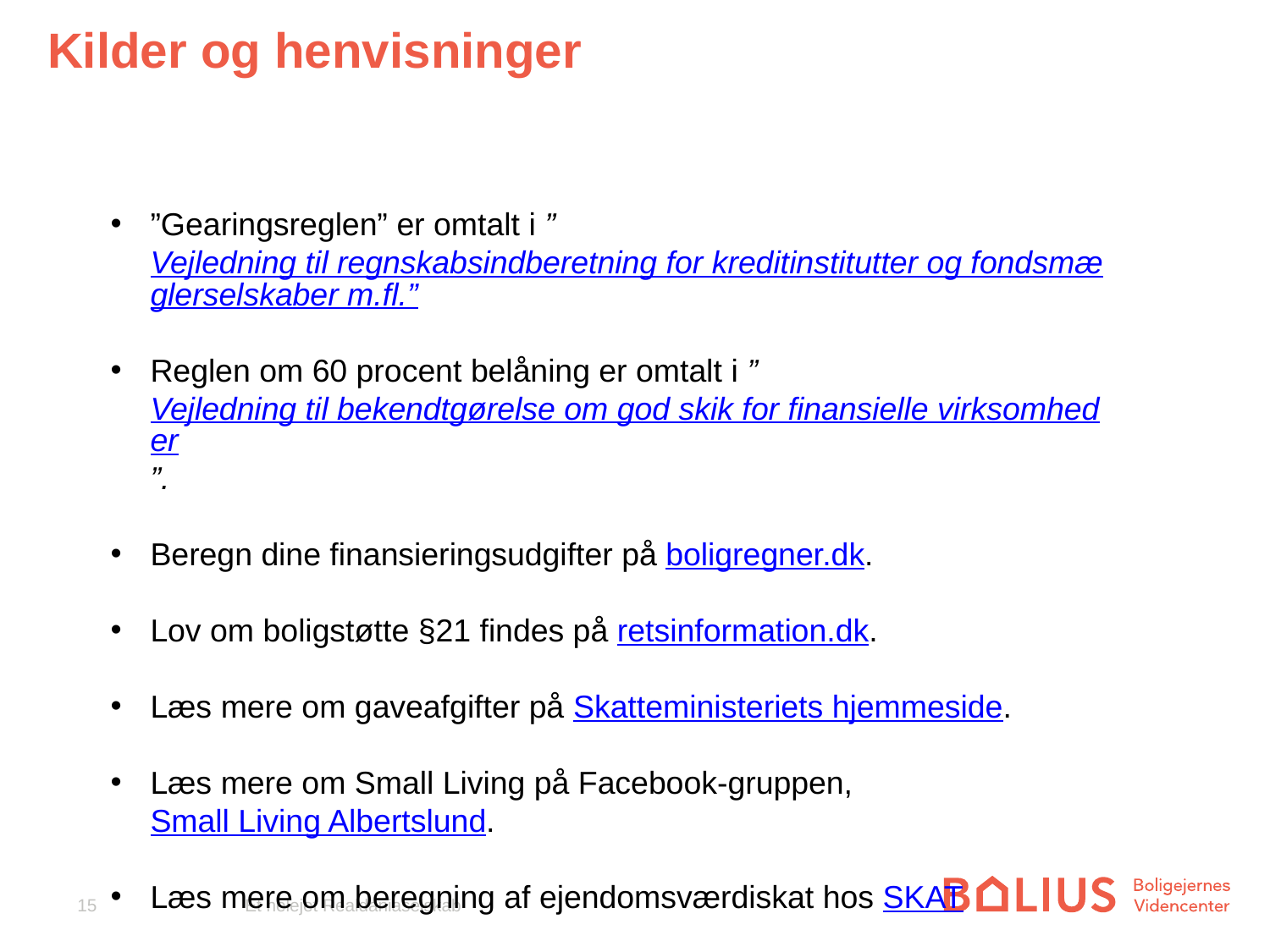

Kilder og henvisninger

”Gearingsreglen” er omtalt i ”Vejledning til regnskabsindberetning for kreditinstitutter og fondsmæglerselskaber m.fl.”

Reglen om 60 procent belåning er omtalt i ”Vejledning til bekendtgørelse om god skik for finansielle virksomheder”.

Beregn dine finansieringsudgifter på boligregner.dk.

Lov om boligstøtte §21 findes på retsinformation.dk.

Læs mere om gaveafgifter på Skatteministeriets hjemmeside.

Læs mere om Small Living på Facebook-gruppen, Small Living Albertslund.

Læs mere om beregning af ejendomsværdiskat hos SKAT

15
Et helejet Realdaniaselskab